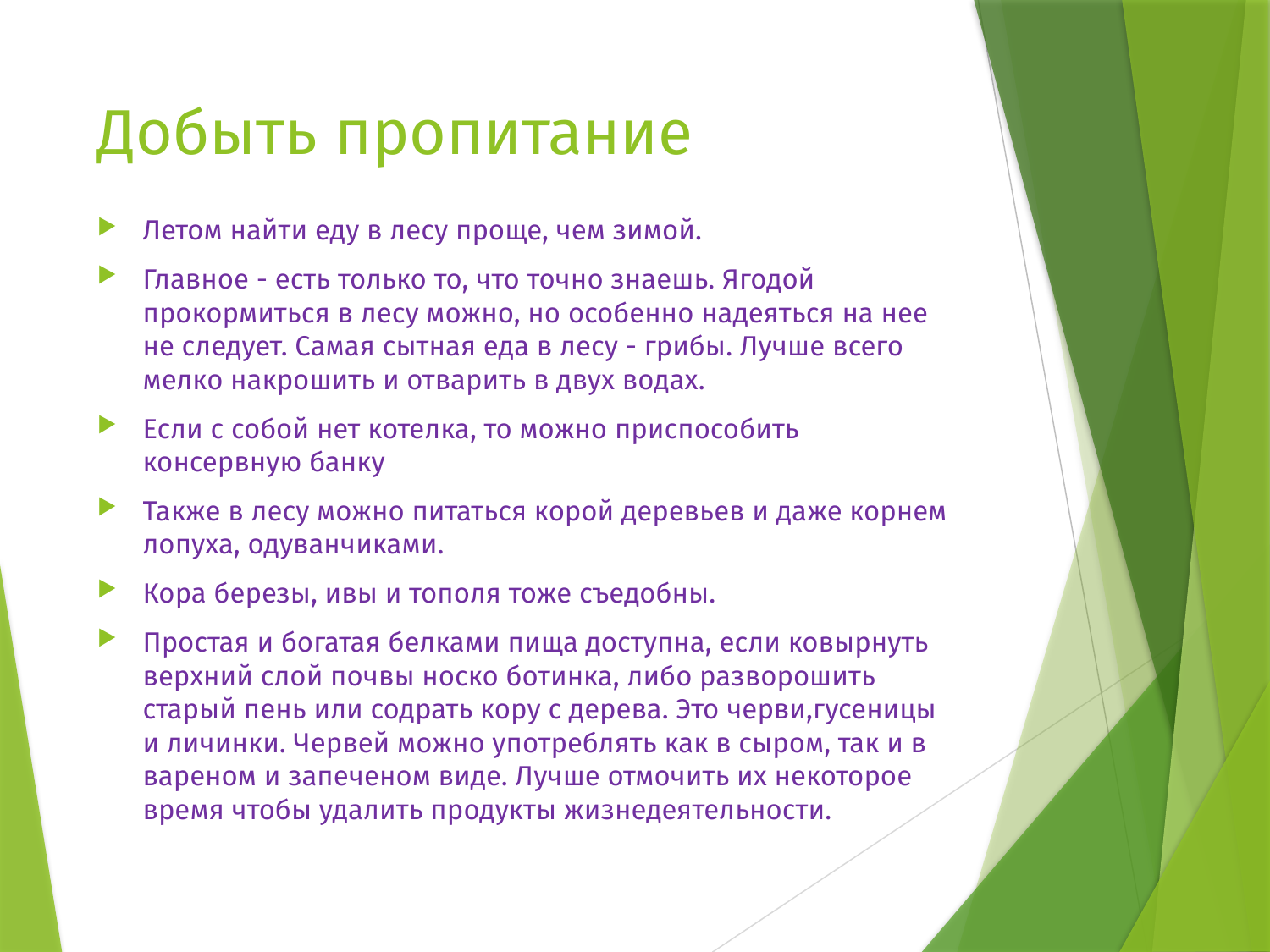

# Добыть пропитание
Летом найти еду в лесу проще, чем зимой.
Главное - есть только то, что точно знаешь. Ягодой прокормиться в лесу можно, но особенно надеяться на нее не следует. Самая сытная еда в лесу - грибы. Лучше всего мелко накрошить и отварить в двух водах.
Если с собой нет котелка, то можно приспособить консервную банку
Также в лесу можно питаться корой деревьев и даже корнем лопуха, одуванчиками.
Кора березы, ивы и тополя тоже съедобны.
Простая и богатая белками пища доступна, если ковырнуть верхний слой почвы носко ботинка, либо разворошить старый пень или содрать кору с дерева. Это черви,гусеницы и личинки. Червей можно употреблять как в сыром, так и в вареном и запеченом виде. Лучше отмочить их некоторое время чтобы удалить продукты жизнедеятельности.